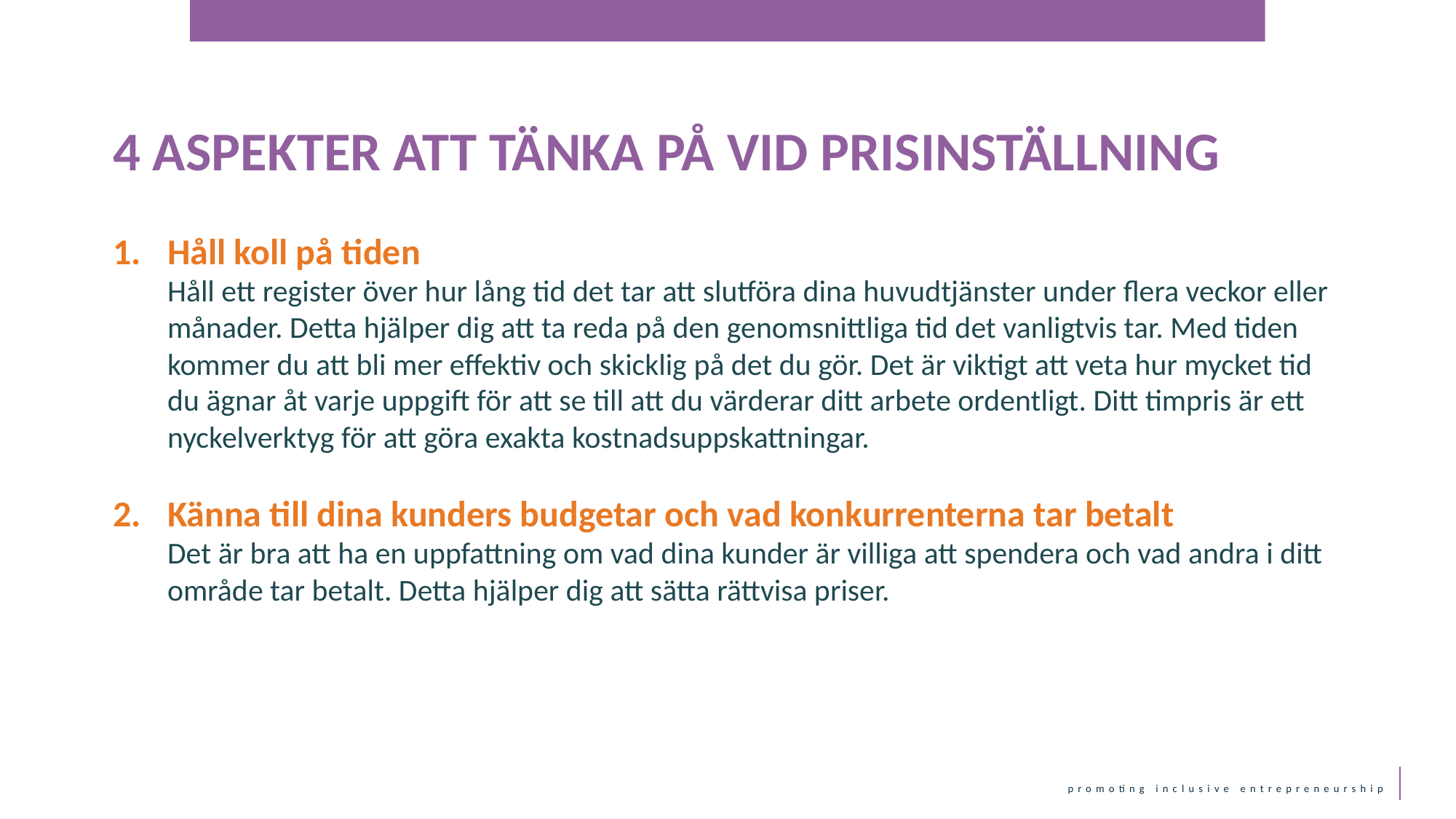

4 ASPEKTER ATT TÄNKA PÅ VID PRISINSTÄLLNING
Håll koll på tiden
Håll ett register över hur lång tid det tar att slutföra dina huvudtjänster under flera veckor eller månader. Detta hjälper dig att ta reda på den genomsnittliga tid det vanligtvis tar. Med tiden kommer du att bli mer effektiv och skicklig på det du gör. Det är viktigt att veta hur mycket tid du ägnar åt varje uppgift för att se till att du värderar ditt arbete ordentligt. Ditt timpris är ett nyckelverktyg för att göra exakta kostnadsuppskattningar.

Känna till dina kunders budgetar och vad konkurrenterna tar betalt
Det är bra att ha en uppfattning om vad dina kunder är villiga att spendera och vad andra i ditt område tar betalt. Detta hjälper dig att sätta rättvisa priser.